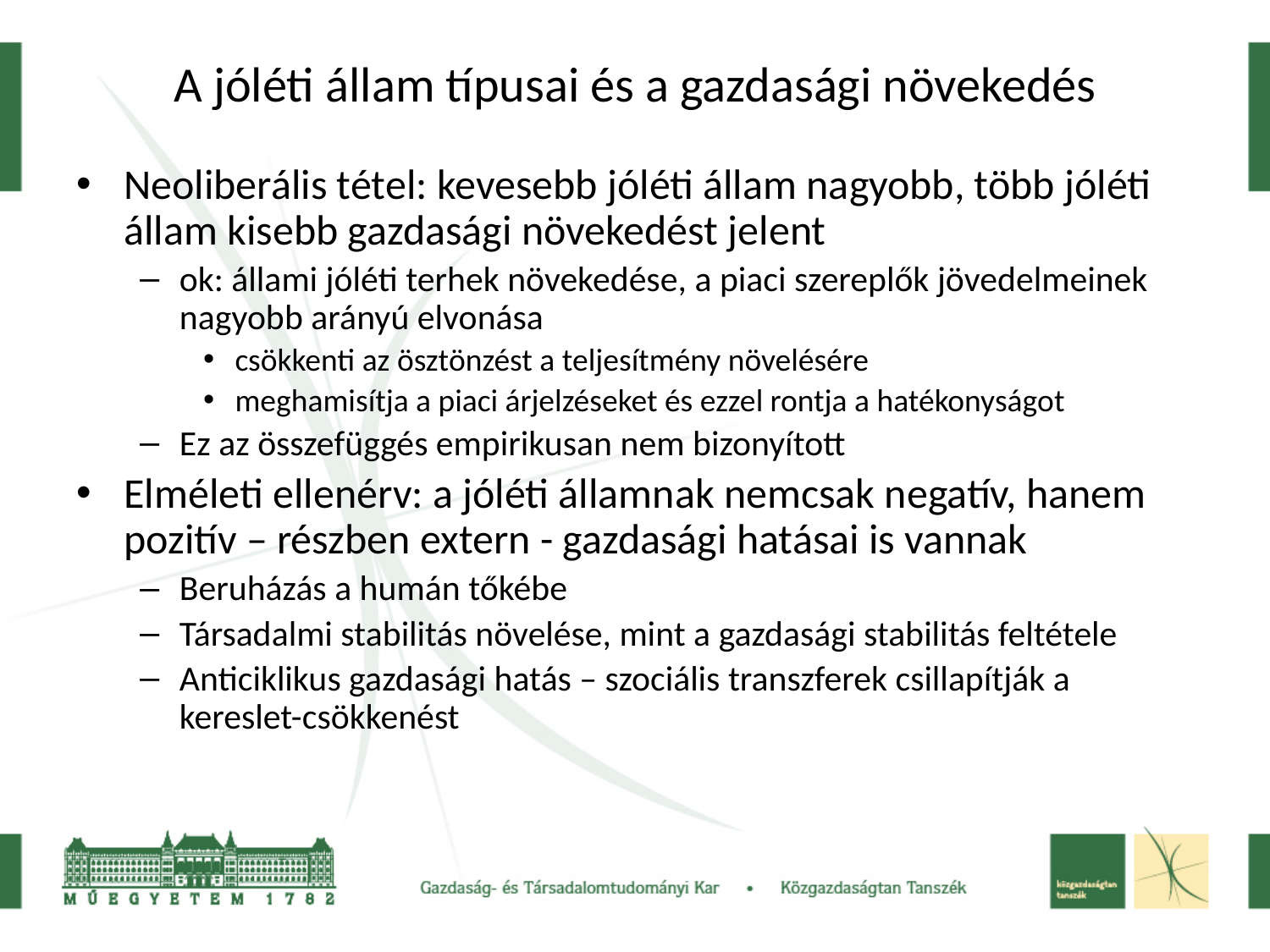

# A jóléti állam típusai és a gazdasági növekedés
Neoliberális tétel: kevesebb jóléti állam nagyobb, több jóléti állam kisebb gazdasági növekedést jelent
ok: állami jóléti terhek növekedése, a piaci szereplők jövedelmeinek nagyobb arányú elvonása
csökkenti az ösztönzést a teljesítmény növelésére
meghamisítja a piaci árjelzéseket és ezzel rontja a hatékonyságot
Ez az összefüggés empirikusan nem bizonyított
Elméleti ellenérv: a jóléti államnak nemcsak negatív, hanem pozitív – részben extern - gazdasági hatásai is vannak
Beruházás a humán tőkébe
Társadalmi stabilitás növelése, mint a gazdasági stabilitás feltétele
Anticiklikus gazdasági hatás – szociális transzferek csillapítják a kereslet-csökkenést